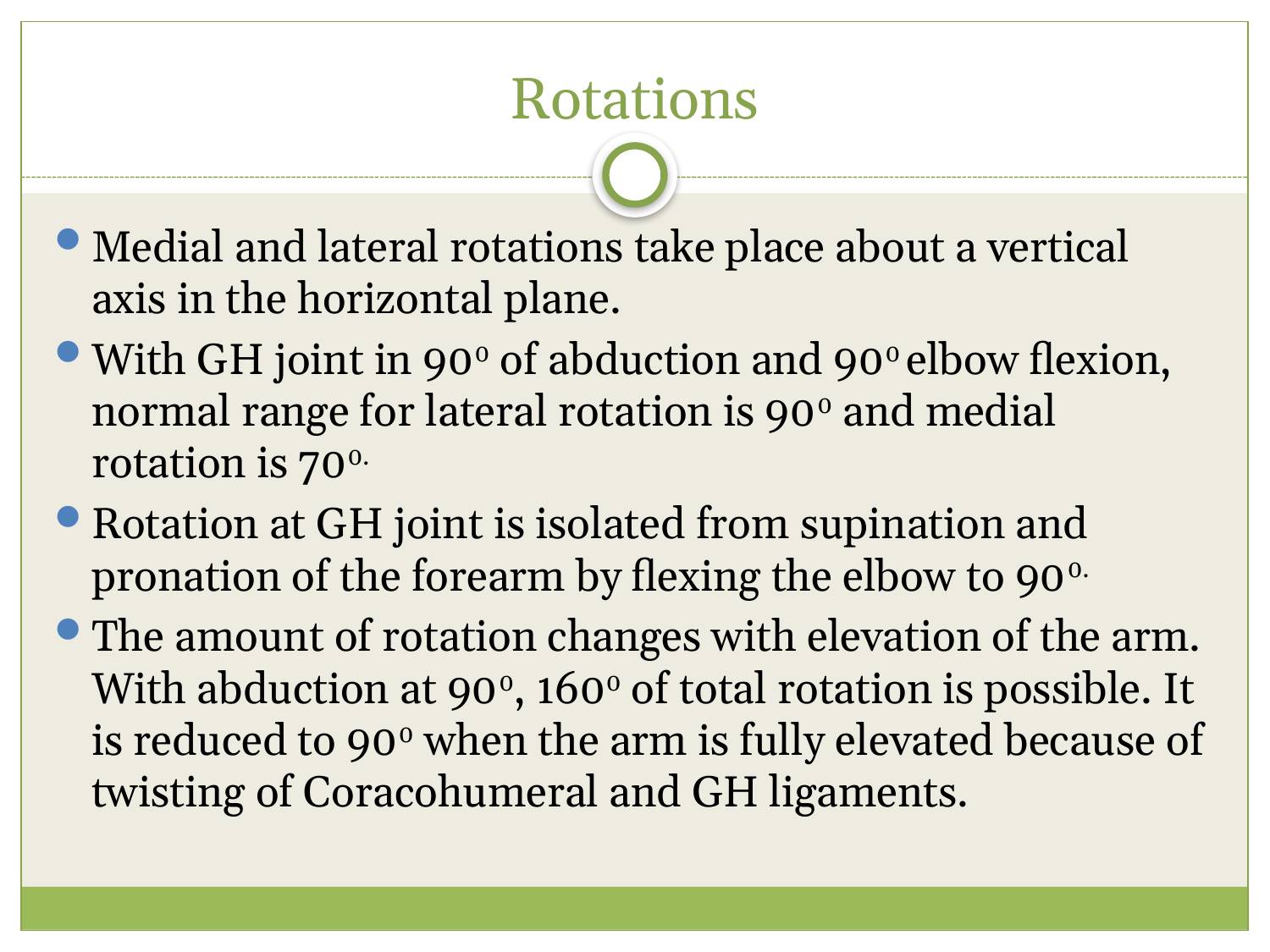

# Rotations
Medial and lateral rotations take place about a vertical axis in the horizontal plane.
With GH joint in 900 of abduction and 900 elbow flexion, normal range for lateral rotation is 900 and medial rotation is 700.
Rotation at GH joint is isolated from supination and pronation of the forearm by flexing the elbow to 900.
The amount of rotation changes with elevation of the arm. With abduction at 900, 1600 of total rotation is possible. It is reduced to 900 when the arm is fully elevated because of twisting of Coracohumeral and GH ligaments.